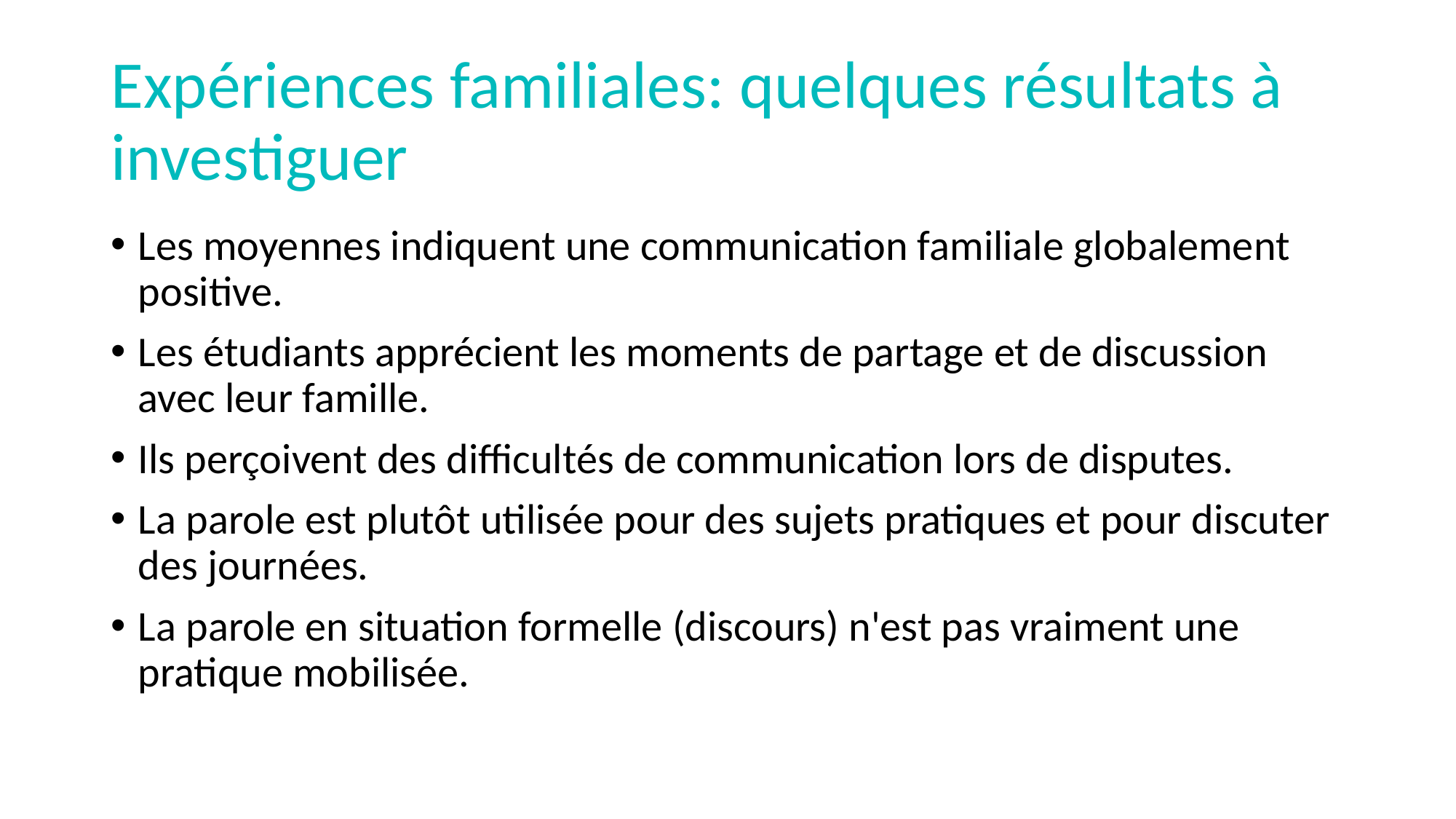

# Expériences familiales: quelques résultats à investiguer
Les moyennes indiquent une communication familiale globalement positive.
Les étudiants apprécient les moments de partage et de discussion avec leur famille.
Ils perçoivent des difficultés de communication lors de disputes.
La parole est plutôt utilisée pour des sujets pratiques et pour discuter des journées.
La parole en situation formelle (discours) n'est pas vraiment une pratique mobilisée.